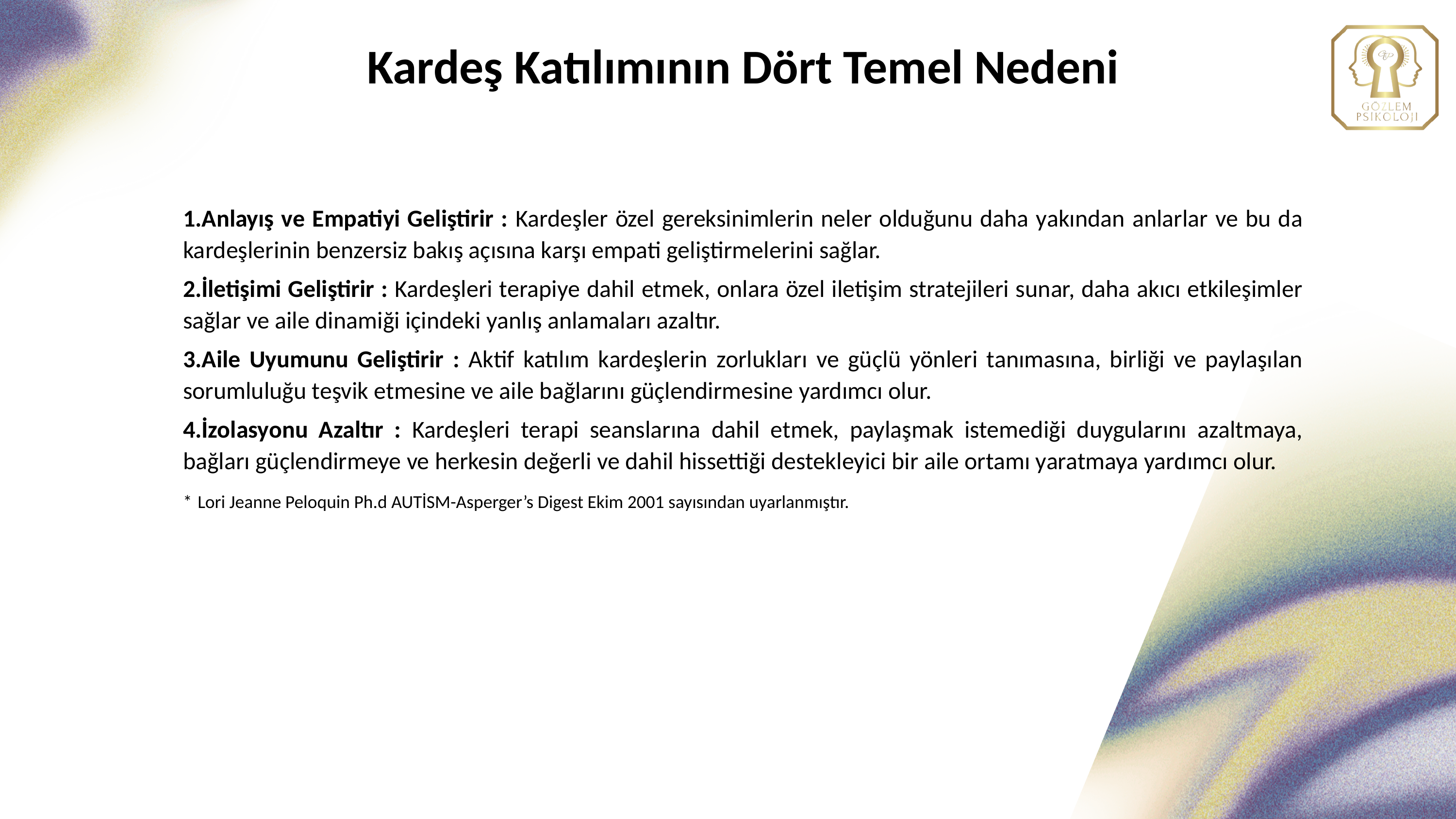

Kardeş Katılımının Dört Temel Nedeni

1.Anlayış ve Empatiyi Geliştirir : Kardeşler özel gereksinimlerin neler olduğunu daha yakından anlarlar ve bu da kardeşlerinin benzersiz bakış açısına karşı empati geliştirmelerini sağlar.
2.İletişimi Geliştirir : Kardeşleri terapiye dahil etmek, onlara özel iletişim stratejileri sunar, daha akıcı etkileşimler sağlar ve aile dinamiği içindeki yanlış anlamaları azaltır.
3.Aile Uyumunu Geliştirir : Aktif katılım kardeşlerin zorlukları ve güçlü yönleri tanımasına, birliği ve paylaşılan sorumluluğu teşvik etmesine ve aile bağlarını güçlendirmesine yardımcı olur.
4.İzolasyonu Azaltır : Kardeşleri terapi seanslarına dahil etmek, paylaşmak istemediği duygularını azaltmaya, bağları güçlendirmeye ve herkesin değerli ve dahil hissettiği destekleyici bir aile ortamı yaratmaya yardımcı olur.
* Lori Jeanne Peloquin Ph.d AUTİSM-Asperger’s Digest Ekim 2001 sayısından uyarlanmıştır.